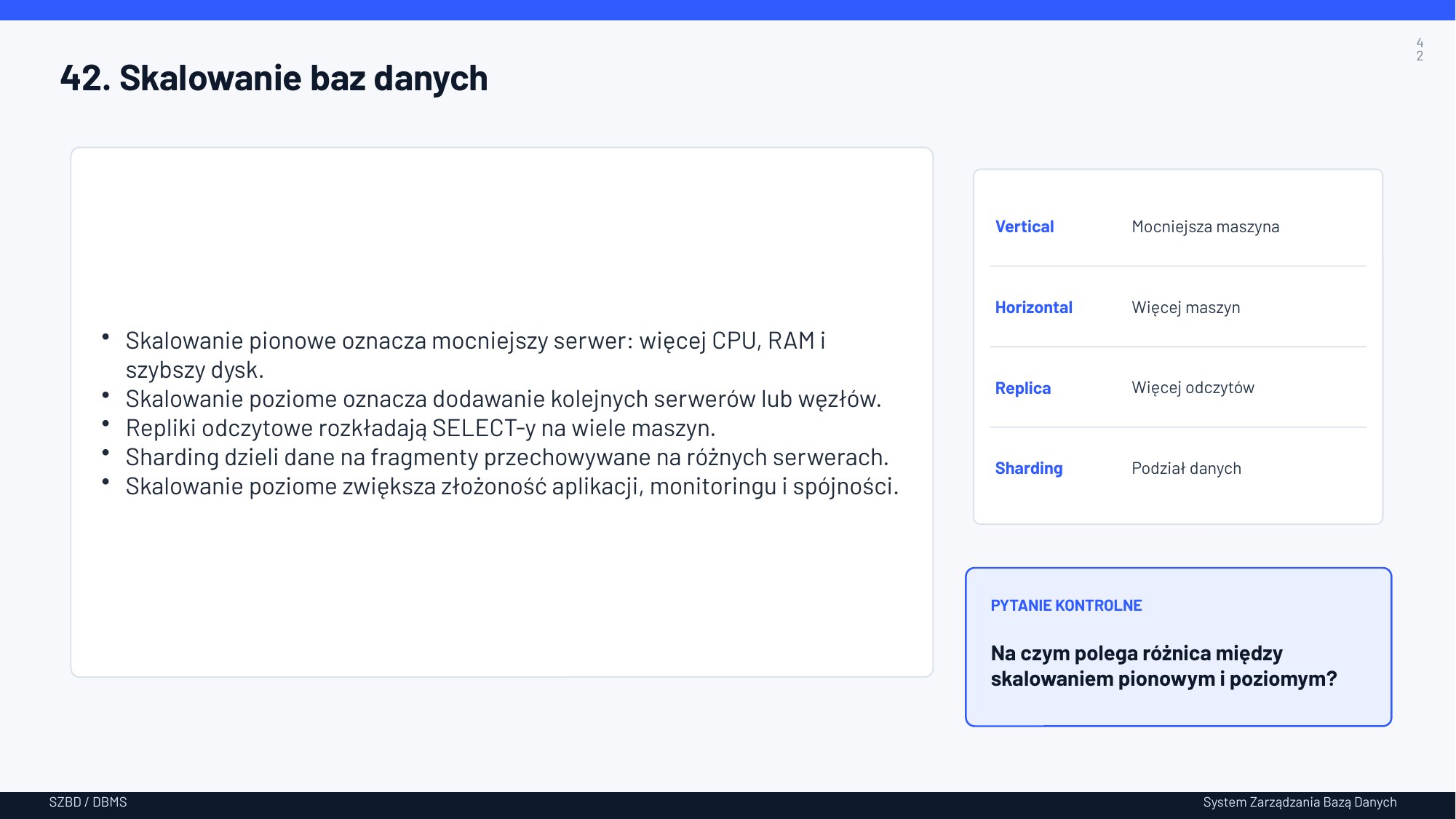

42
42. Skalowanie baz danych

Skalowanie pionowe oznacza mocniejszy serwer: więcej CPU, RAM i szybszy dysk.
Skalowanie poziome oznacza dodawanie kolejnych serwerów lub węzłów.
Repliki odczytowe rozkładają SELECT-y na wiele maszyn.
Sharding dzieli dane na fragmenty przechowywane na różnych serwerach.
Skalowanie poziome zwiększa złożoność aplikacji, monitoringu i spójności.
Vertical
Mocniejsza maszyna

Horizontal
Więcej maszyn

Replica
Więcej odczytów

Sharding
Podział danych

PYTANIE KONTROLNE
Na czym polega różnica między skalowaniem pionowym i poziomym?